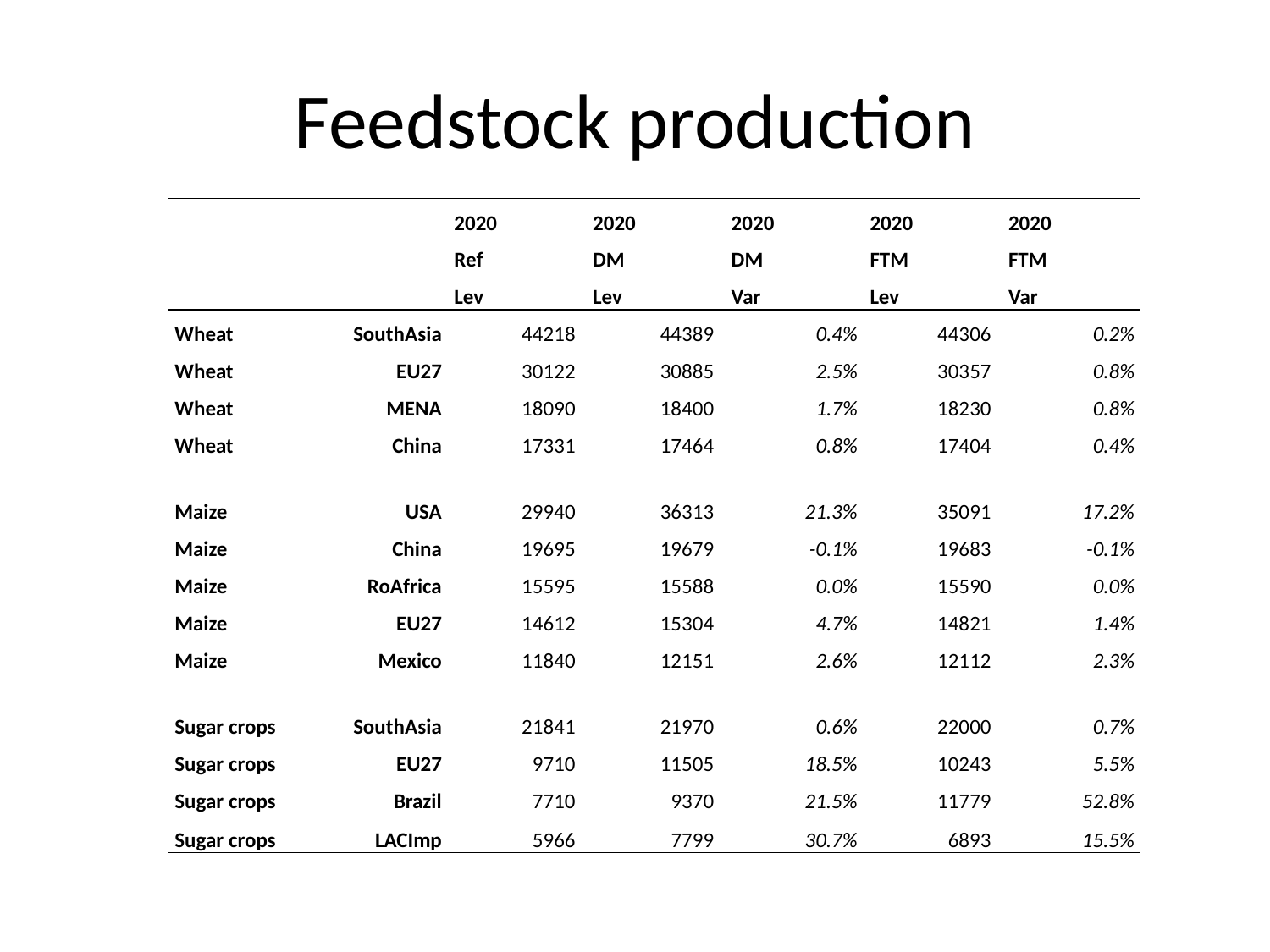

# Feedstock production
|  |  | 2020 | 2020 | 2020 | 2020 | 2020 |
| --- | --- | --- | --- | --- | --- | --- |
|  |  | Ref | DM | DM | FTM | FTM |
|  |  | Lev | Lev | Var | Lev | Var |
| Wheat | SouthAsia | 44218 | 44389 | 0.4% | 44306 | 0.2% |
| Wheat | EU27 | 30122 | 30885 | 2.5% | 30357 | 0.8% |
| Wheat | MENA | 18090 | 18400 | 1.7% | 18230 | 0.8% |
| Wheat | China | 17331 | 17464 | 0.8% | 17404 | 0.4% |
|  |  |  |  |  |  |  |
| Maize | USA | 29940 | 36313 | 21.3% | 35091 | 17.2% |
| Maize | China | 19695 | 19679 | -0.1% | 19683 | -0.1% |
| Maize | RoAfrica | 15595 | 15588 | 0.0% | 15590 | 0.0% |
| Maize | EU27 | 14612 | 15304 | 4.7% | 14821 | 1.4% |
| Maize | Mexico | 11840 | 12151 | 2.6% | 12112 | 2.3% |
|  |  |  |  |  |  |  |
| Sugar crops | SouthAsia | 21841 | 21970 | 0.6% | 22000 | 0.7% |
| Sugar crops | EU27 | 9710 | 11505 | 18.5% | 10243 | 5.5% |
| Sugar crops | Brazil | 7710 | 9370 | 21.5% | 11779 | 52.8% |
| Sugar crops | LACImp | 5966 | 7799 | 30.7% | 6893 | 15.5% |